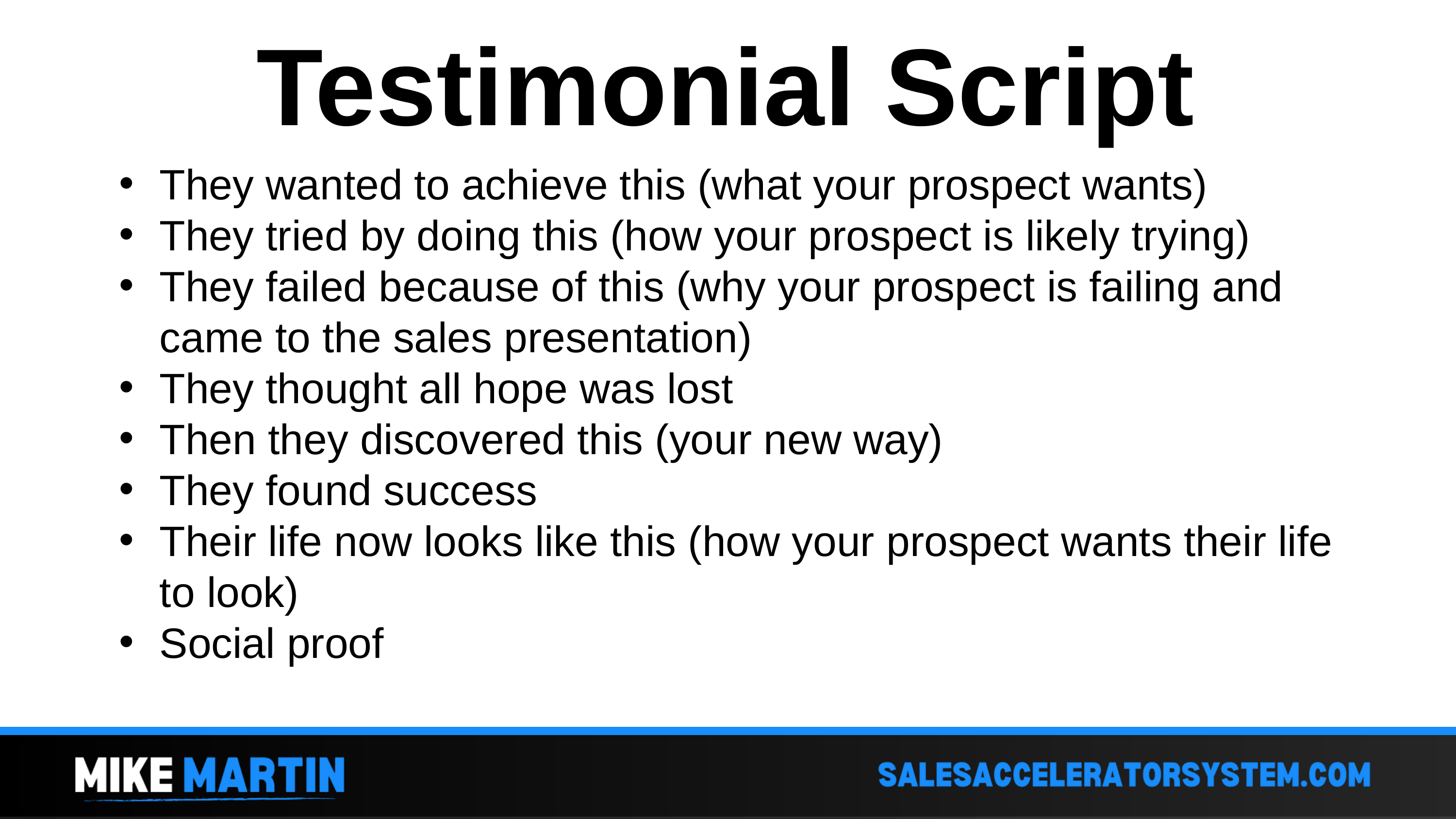

Testimonial Script
They wanted to achieve this (what your prospect wants)
They tried by doing this (how your prospect is likely trying)
They failed because of this (why your prospect is failing and came to the sales presentation)
They thought all hope was lost
Then they discovered this (your new way)
They found success
Their life now looks like this (how your prospect wants their life to look)
Social proof